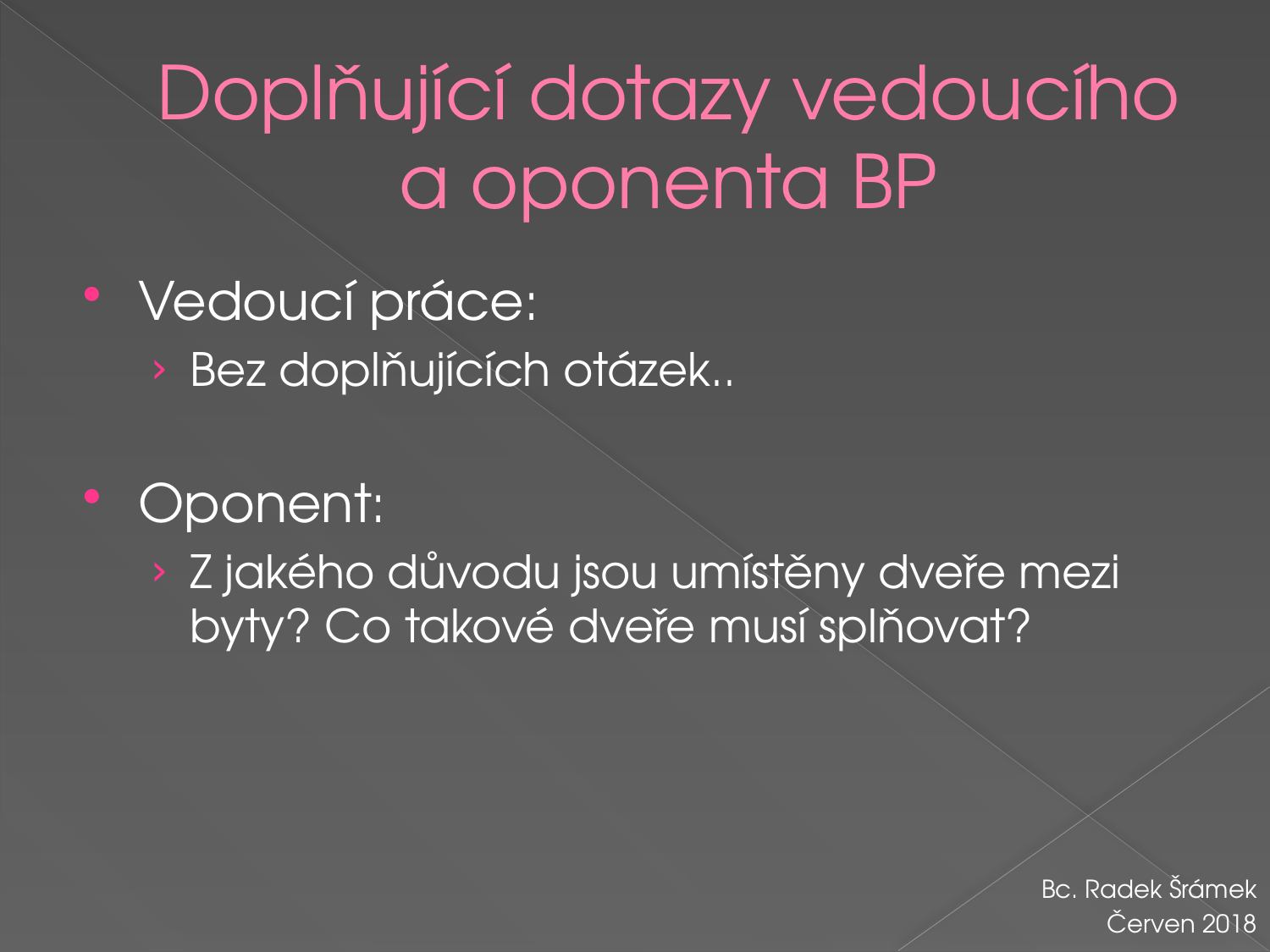

# Doplňující dotazy vedoucího a oponenta BP
Vedoucí práce:
Bez doplňujících otázek..

Oponent:
Z jakého důvodu jsou umístěny dveře mezi byty? Co takové dveře musí splňovat?

Bc. Radek Šrámek
Červen 2018